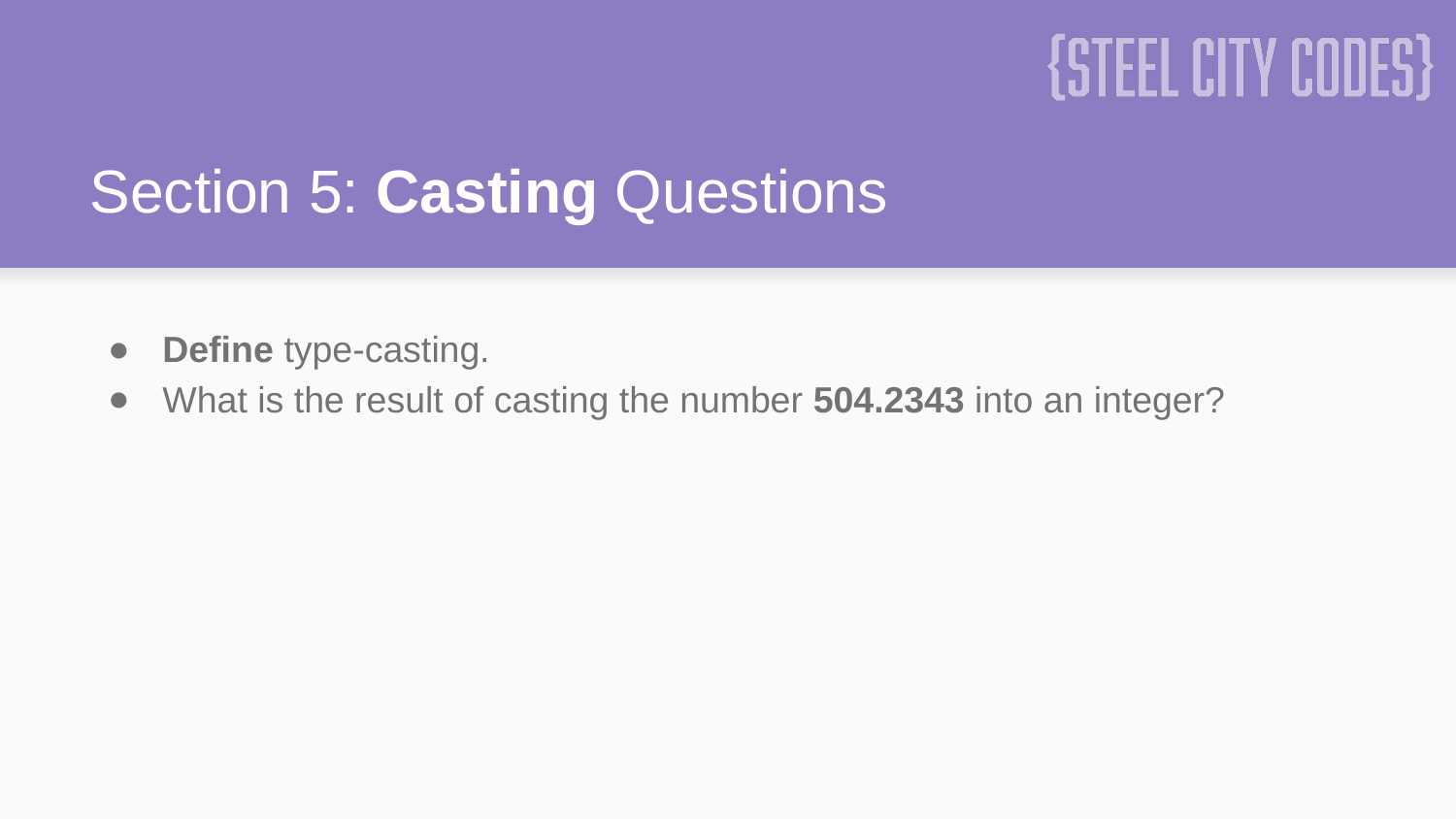

# Section 5: Casting Questions
Define type-casting.
What is the result of casting the number 504.2343 into an integer?